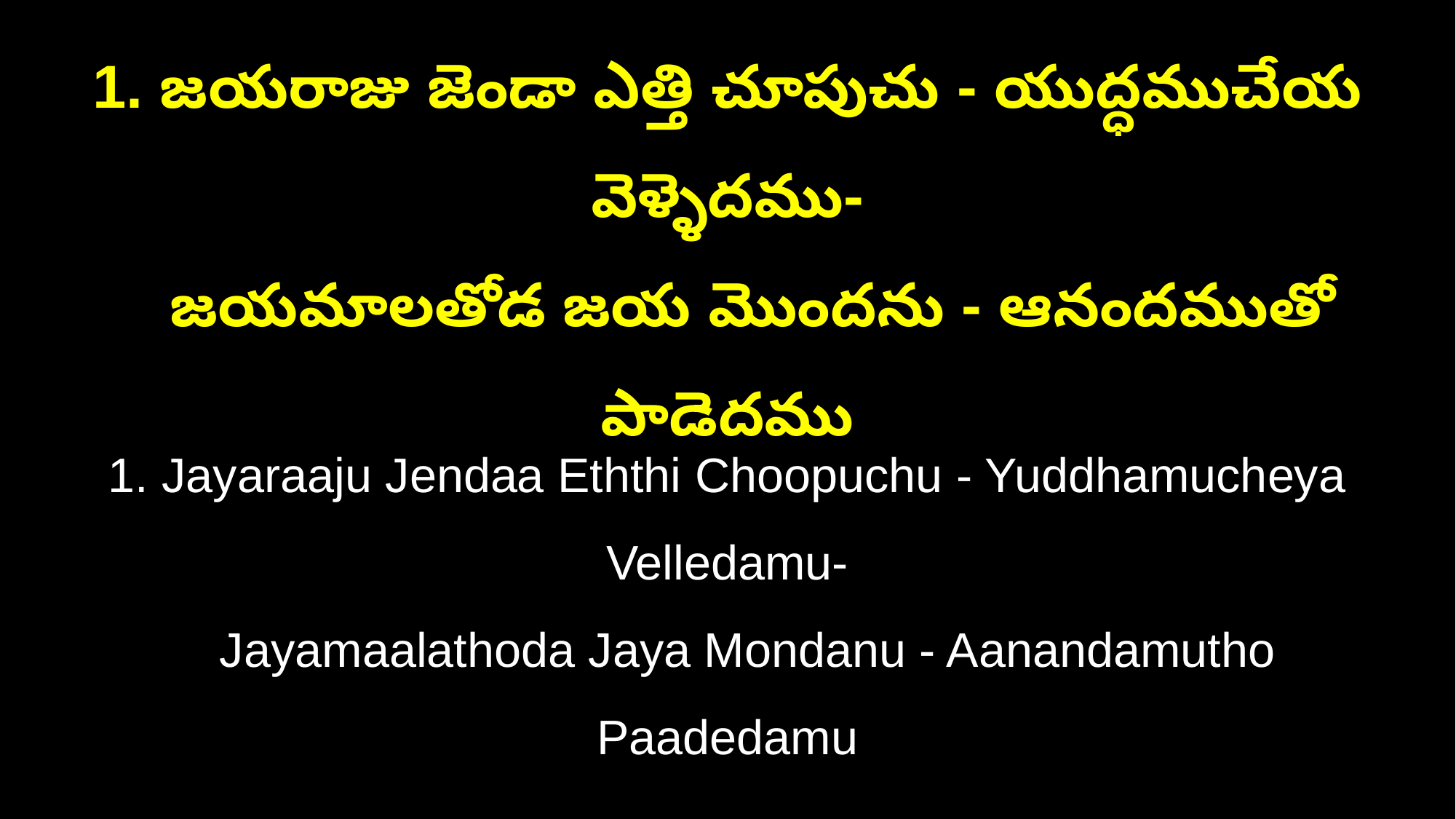

1. జయరాజు జెండా ఎత్తి చూపుచు - యుద్ధముచేయ వెళ్ళెదము-
   జయమాలతోడ జయ మొందను - ఆనందముతో పాడెదము
1. Jayaraaju Jendaa Eththi Choopuchu - Yuddhamucheya Velledamu-
   Jayamaalathoda Jaya Mondanu - Aanandamutho Paadedamu